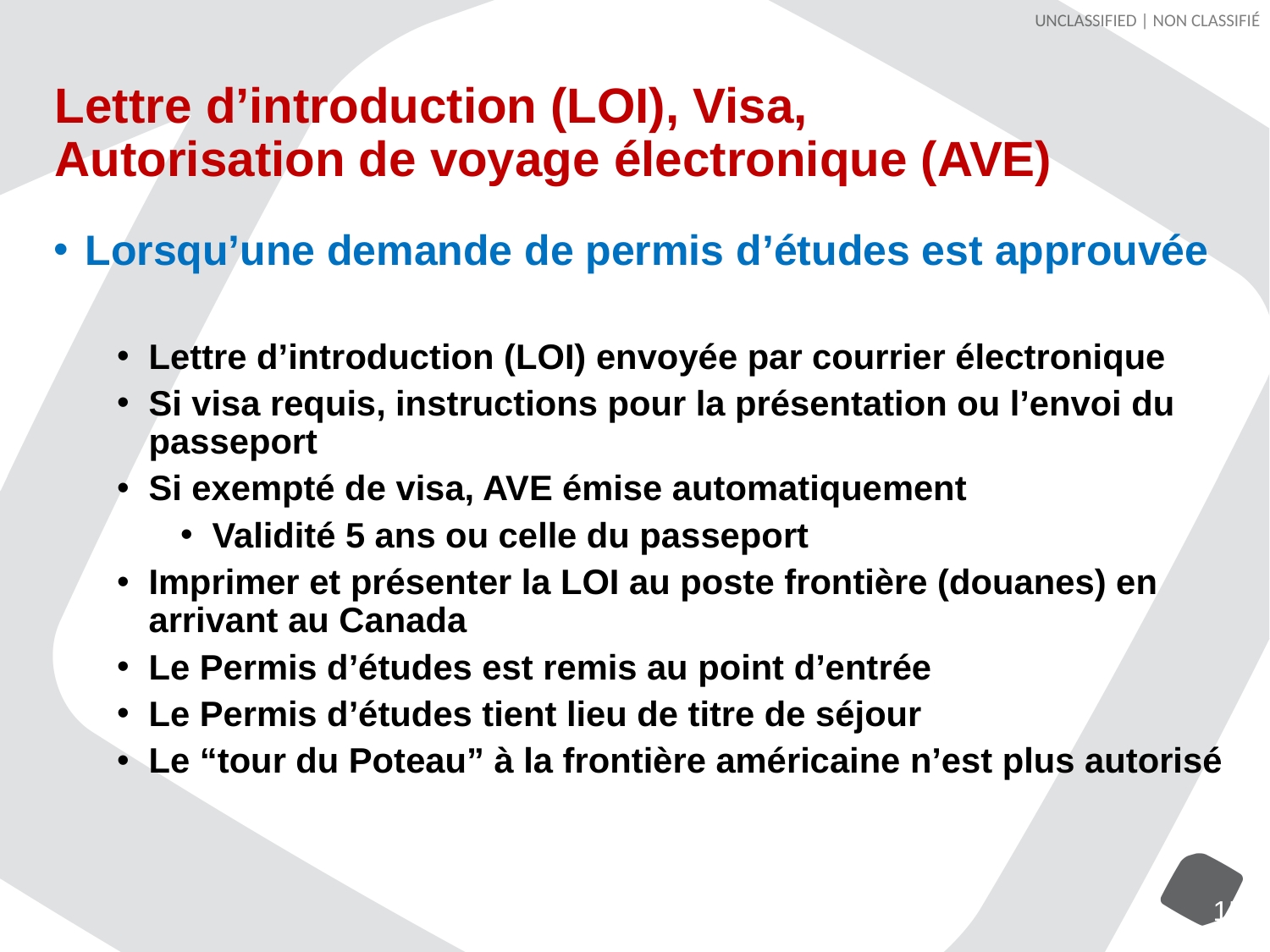

Lettre d’introduction (LOI), Visa,
Autorisation de voyage électronique (AVE)
Lorsqu’une demande de permis d’études est approuvée

Lettre d’introduction (LOI) envoyée par courrier électronique
Si visa requis, instructions pour la présentation ou l’envoi du passeport
Si exempté de visa, AVE émise automatiquement
Validité 5 ans ou celle du passeport
Imprimer et présenter la LOI au poste frontière (douanes) en arrivant au Canada
Le Permis d’études est remis au point d’entrée
Le Permis d’études tient lieu de titre de séjour
Le “tour du Poteau” à la frontière américaine n’est plus autorisé